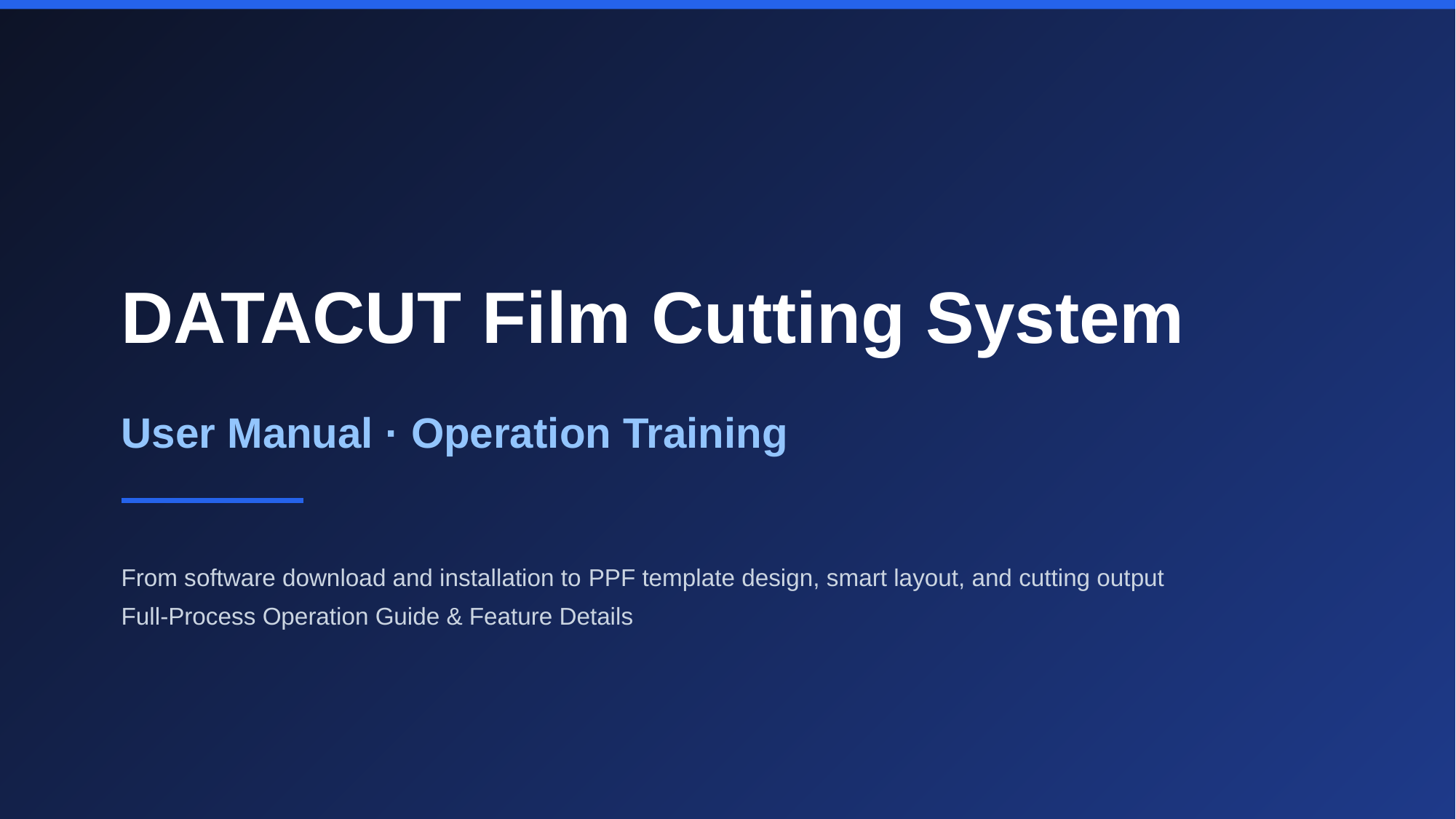

DATACUT Film Cutting System
User Manual · Operation Training
From software download and installation to PPF template design, smart layout, and cutting output
Full-Process Operation Guide & Feature Details